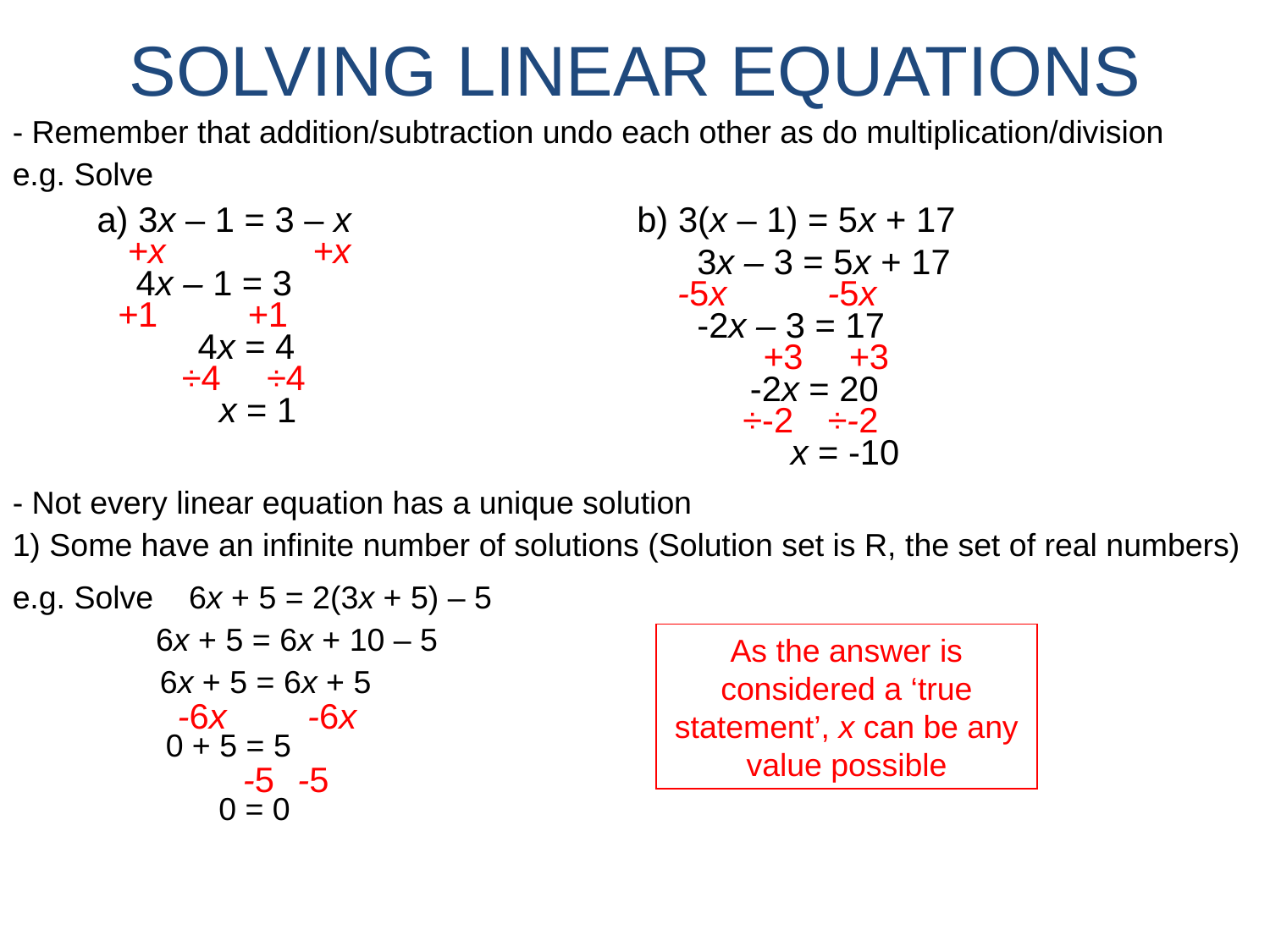

SOLVING LINEAR EQUATIONS
- Remember that addition/subtraction undo each other as do multiplication/division
e.g. Solve
a) 3x – 1 = 3 – x
b) 3(x – 1) = 5x + 17
+x
+x
    3x – 3 = 5x + 17
    4x – 1 = 3
-5x
-5x
+1
+1
    -2x – 3 = 17
      4x = 4
+3
+3
÷4
÷4
    -2x = 20
      x = 1
÷-2
÷-2
      x = -10
- Not every linear equation has a unique solution
1) Some have an infinite number of solutions (Solution set is R, the set of real numbers)
e.g. Solve    6x + 5 = 2(3x + 5) – 5
6x + 5 = 6x + 10 – 5
As the answer is considered a ‘true statement’, x can be any value possible
6x + 5 = 6x + 5
-6x
-6x
0 + 5 = 5
-5
-5
0 = 0